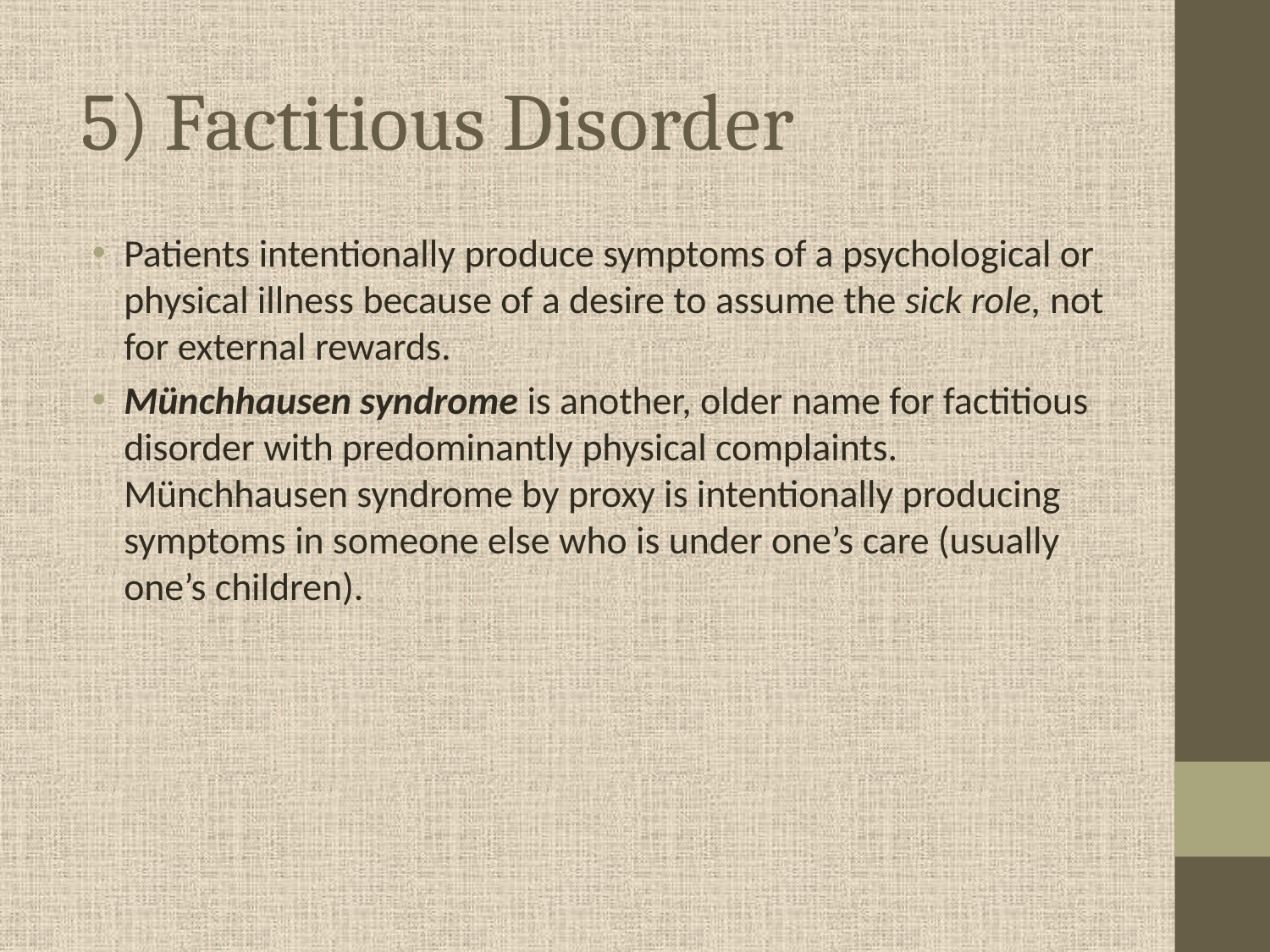

# 5) Factitious Disorder
Patients intentionally produce symptoms of a psychological or physical illness because of a desire to assume the sick role, not for external rewards.
Münchhausen syndrome is another, older name for factitious disorder with predominantly physical complaints. Münchhausen syndrome by proxy is intentionally producing symptoms in someone else who is under one’s care (usually one’s children).